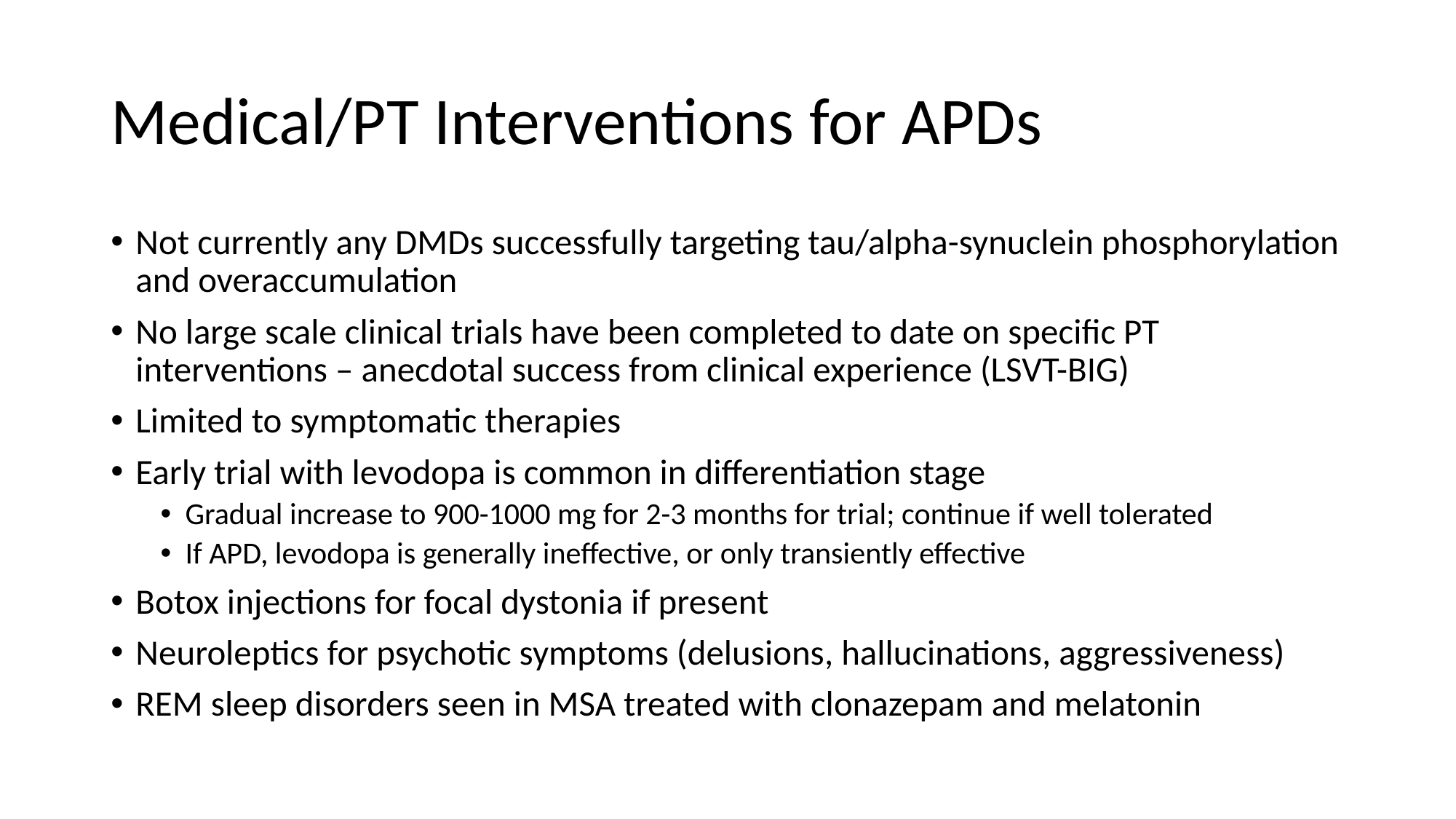

# Medical/PT Interventions for APDs
Not currently any DMDs successfully targeting tau/alpha-synuclein phosphorylation and overaccumulation
No large scale clinical trials have been completed to date on specific PT interventions – anecdotal success from clinical experience (LSVT-BIG)
Limited to symptomatic therapies
Early trial with levodopa is common in differentiation stage
Gradual increase to 900-1000 mg for 2-3 months for trial; continue if well tolerated
If APD, levodopa is generally ineffective, or only transiently effective
Botox injections for focal dystonia if present
Neuroleptics for psychotic symptoms (delusions, hallucinations, aggressiveness)
REM sleep disorders seen in MSA treated with clonazepam and melatonin